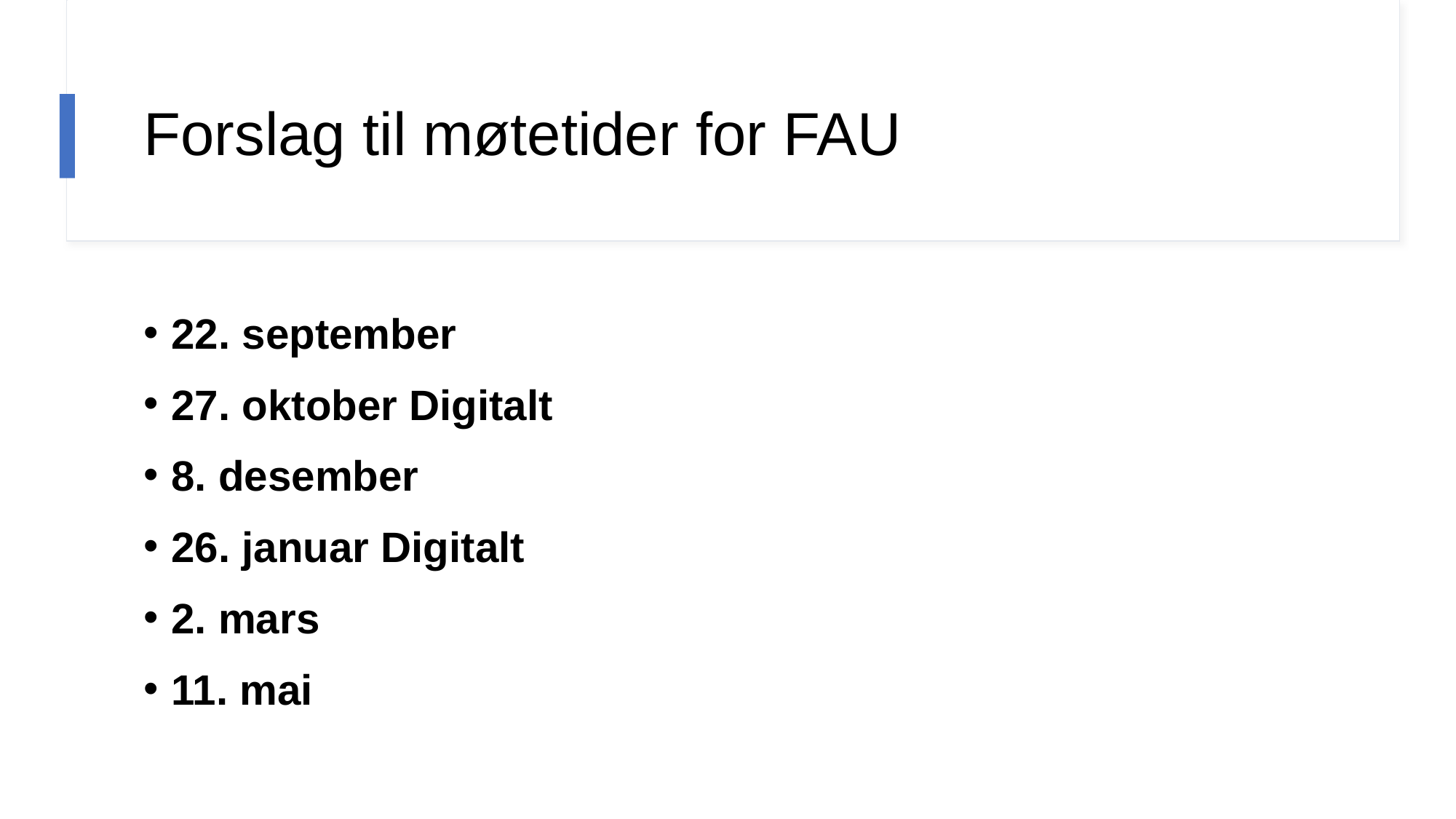

# Forslag til møtetider for FAU
22. september
27. oktober Digitalt
8. desember
26. januar Digitalt
2. mars
11. mai